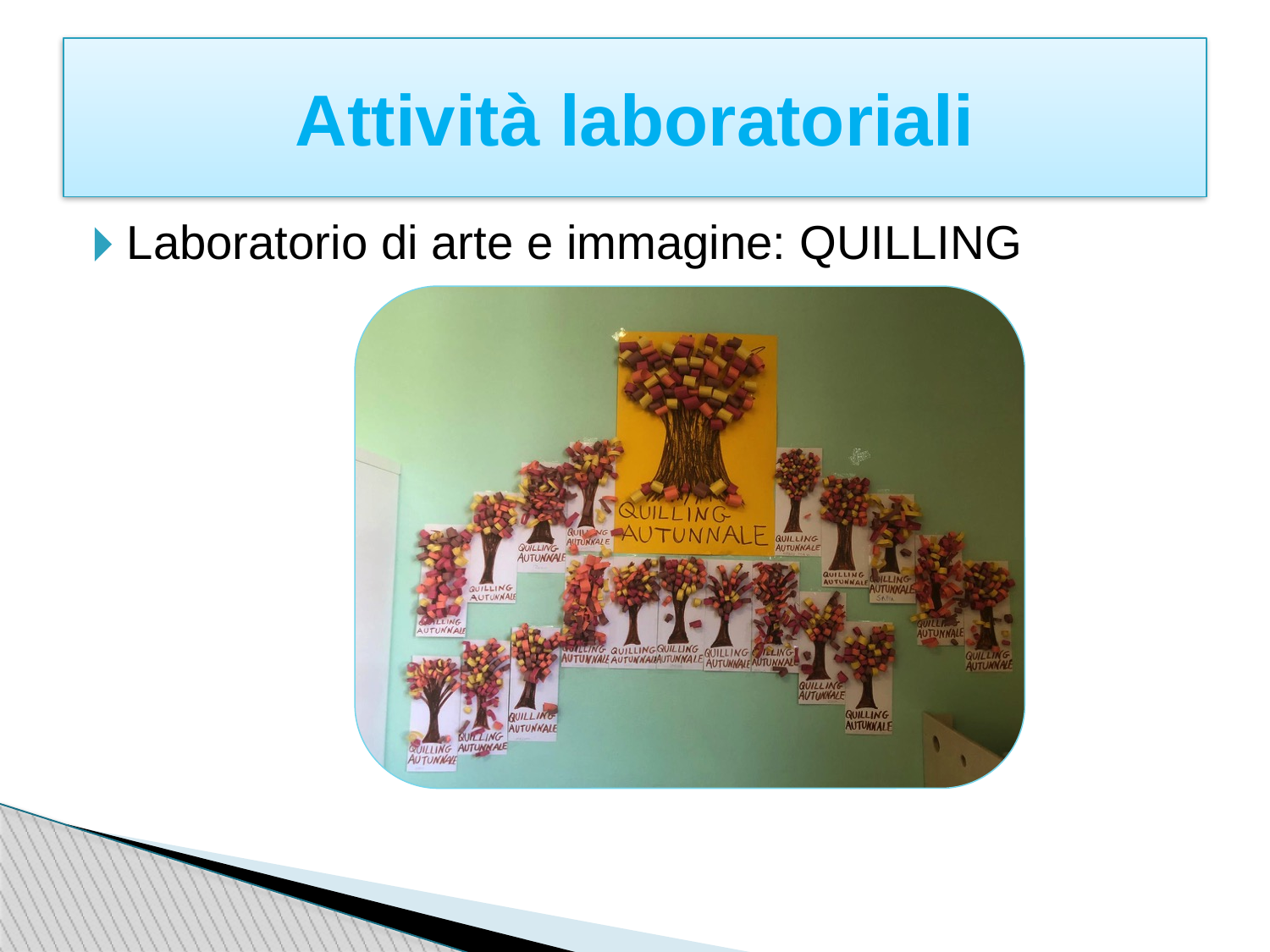

Attività laboratoriali
Laboratorio di arte e immagine: QUILLING